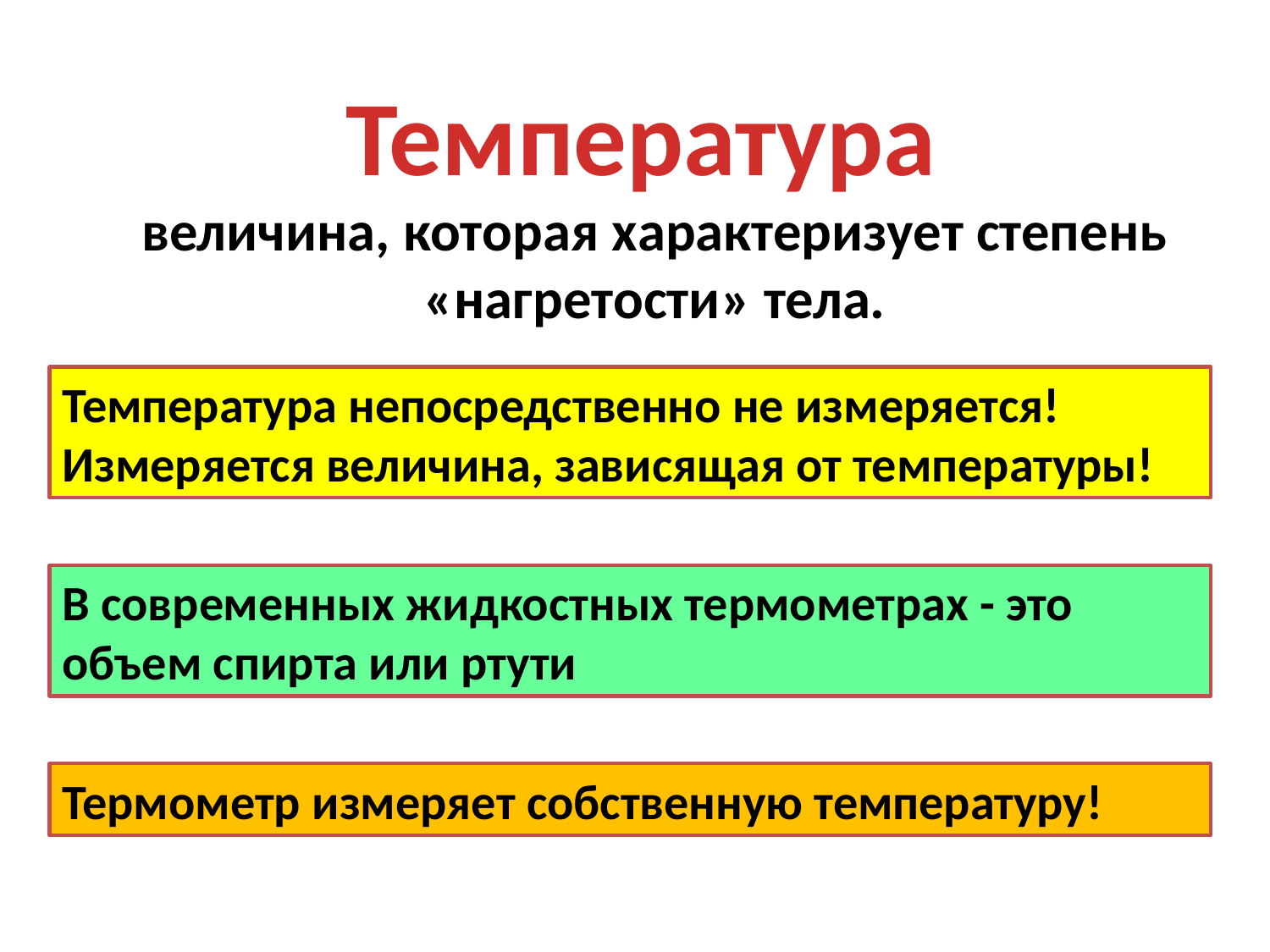

Температура
величина, которая характеризует степень «нагретости» тела.
Температура непосредственно не измеряется! Измеряется величина, зависящая от температуры!
В современных жидкостных термометрах - это объем спирта или ртути
Термометр измеряет собственную температуру!